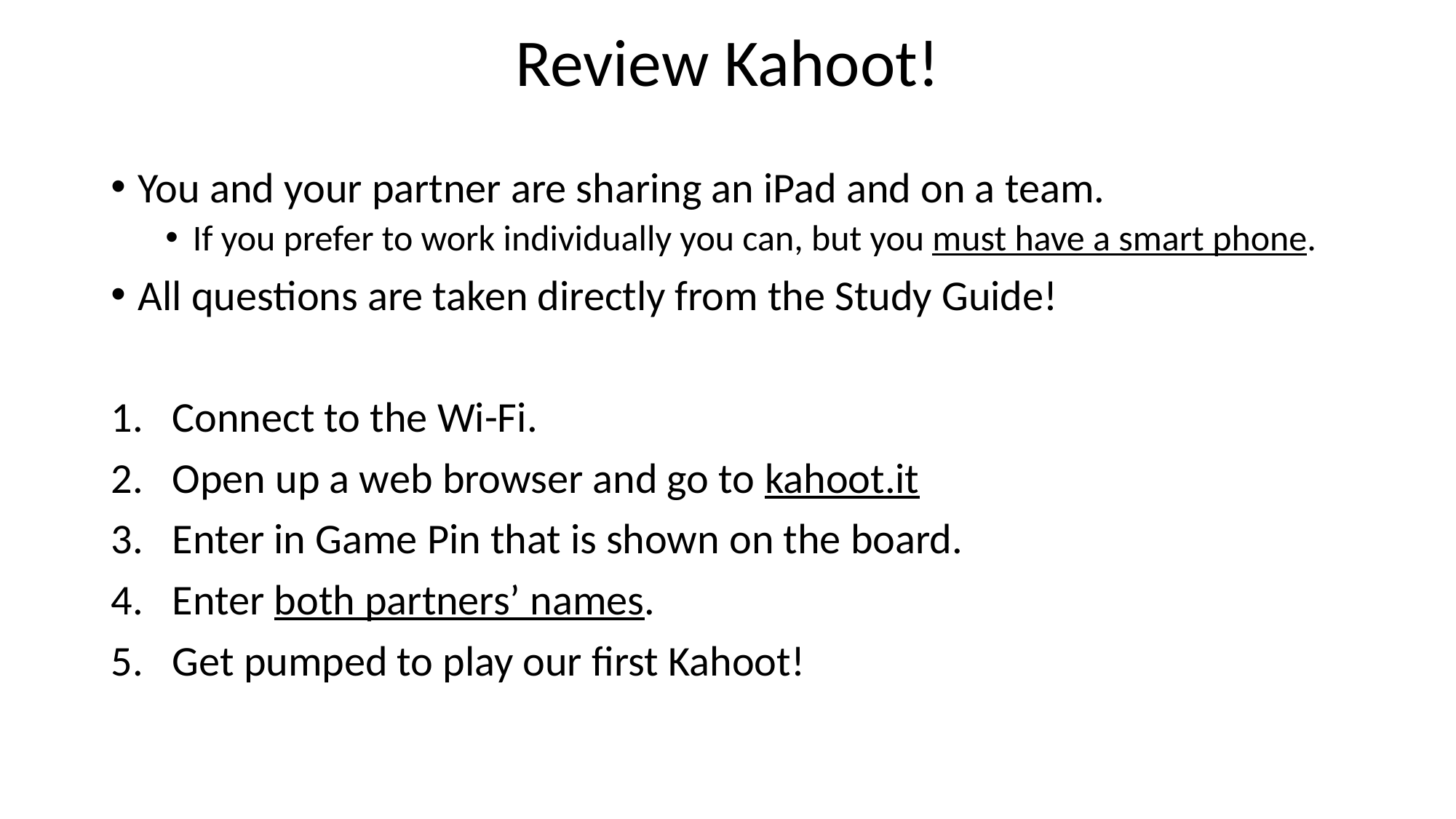

# Review Kahoot!
You and your partner are sharing an iPad and on a team.
If you prefer to work individually you can, but you must have a smart phone.
All questions are taken directly from the Study Guide!

Connect to the Wi-Fi.
Open up a web browser and go to kahoot.it
Enter in Game Pin that is shown on the board.
Enter both partners’ names.
Get pumped to play our first Kahoot!